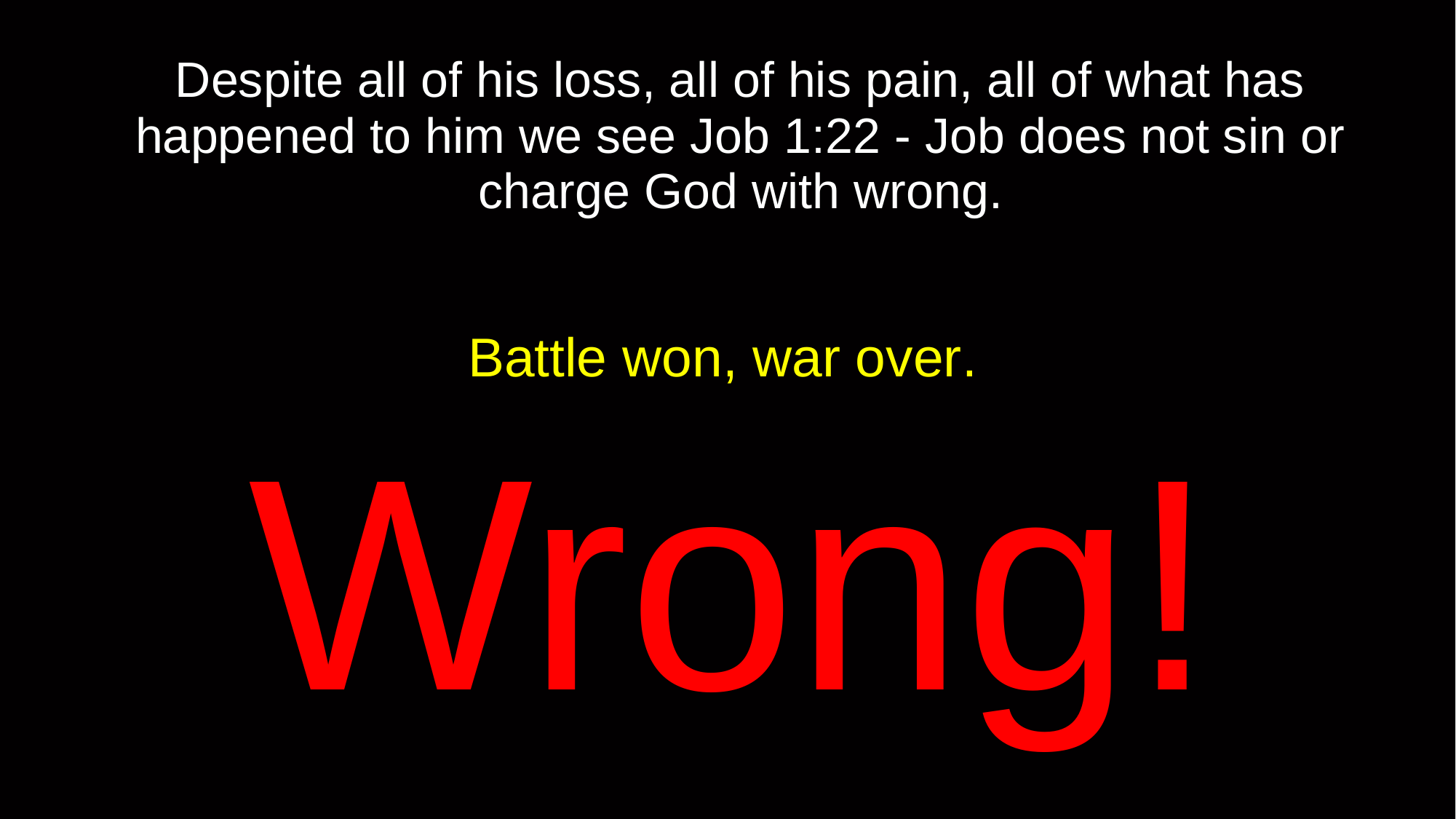

# Despite all of his loss, all of his pain, all of what has happened to him we see Job 1:22 - Job does not sin or charge God with wrong.
Battle won, war over.
Wrong!